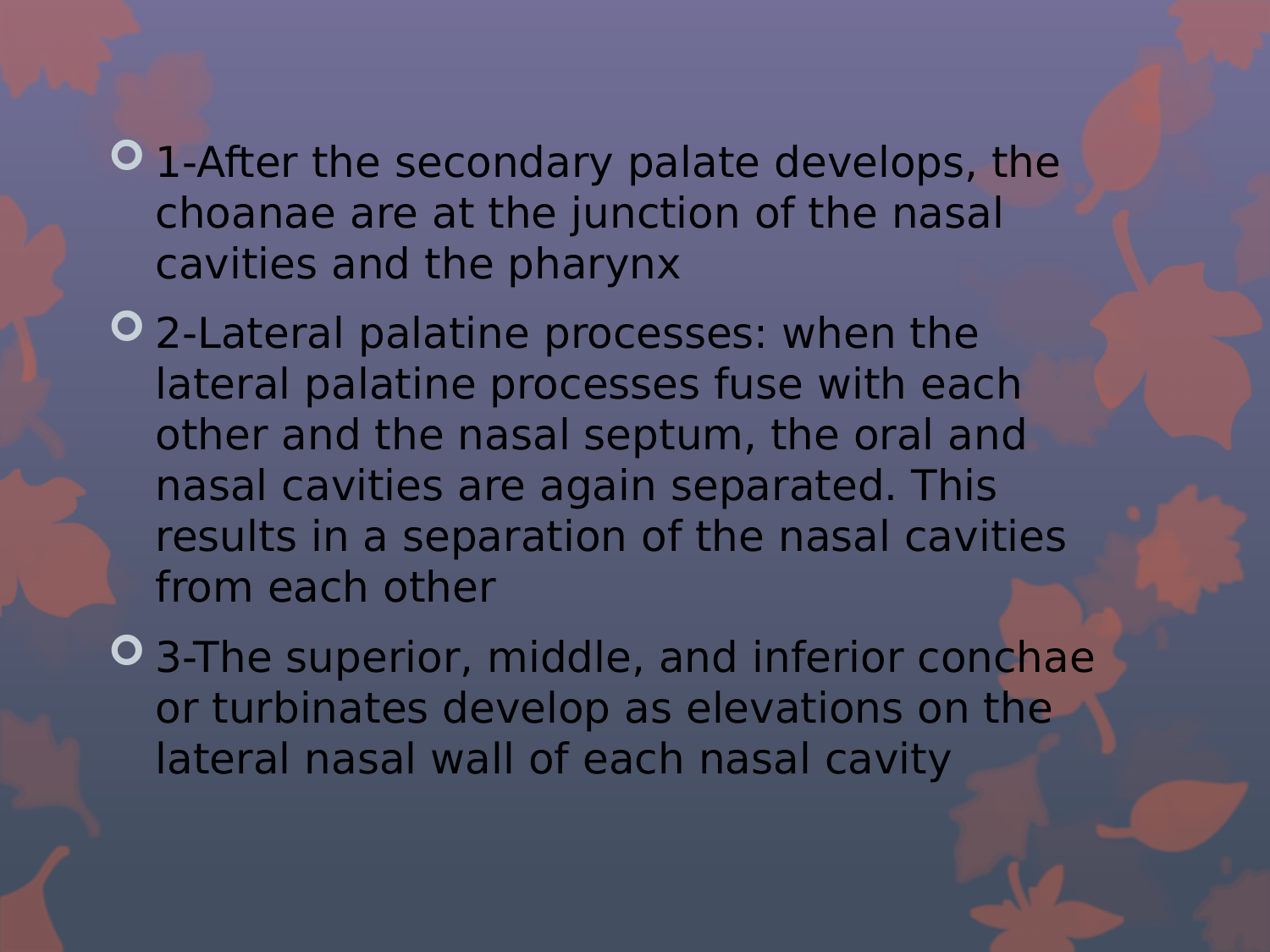

#
1-After the secondary palate develops, the choanae are at the junction of the nasal cavities and the pharynx
2-Lateral palatine processes: when the lateral palatine processes fuse with each other and the nasal septum, the oral and nasal cavities are again separated. This results in a separation of the nasal cavities from each other
3-The superior, middle, and inferior conchae or turbinates develop as elevations on the lateral nasal wall of each nasal cavity